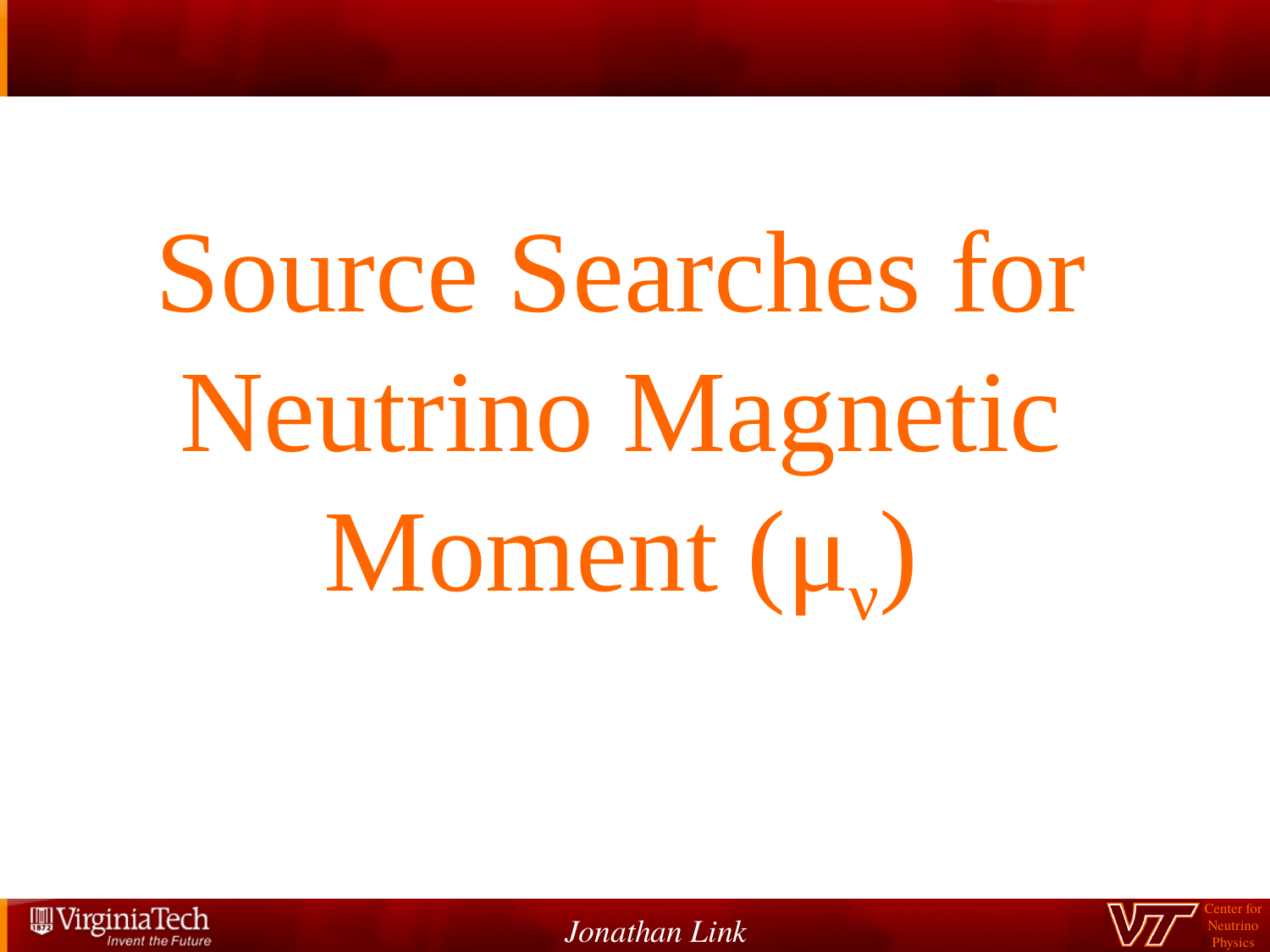

Source Searches for Neutrino Magnetic Moment (μν)
Jonathan Link